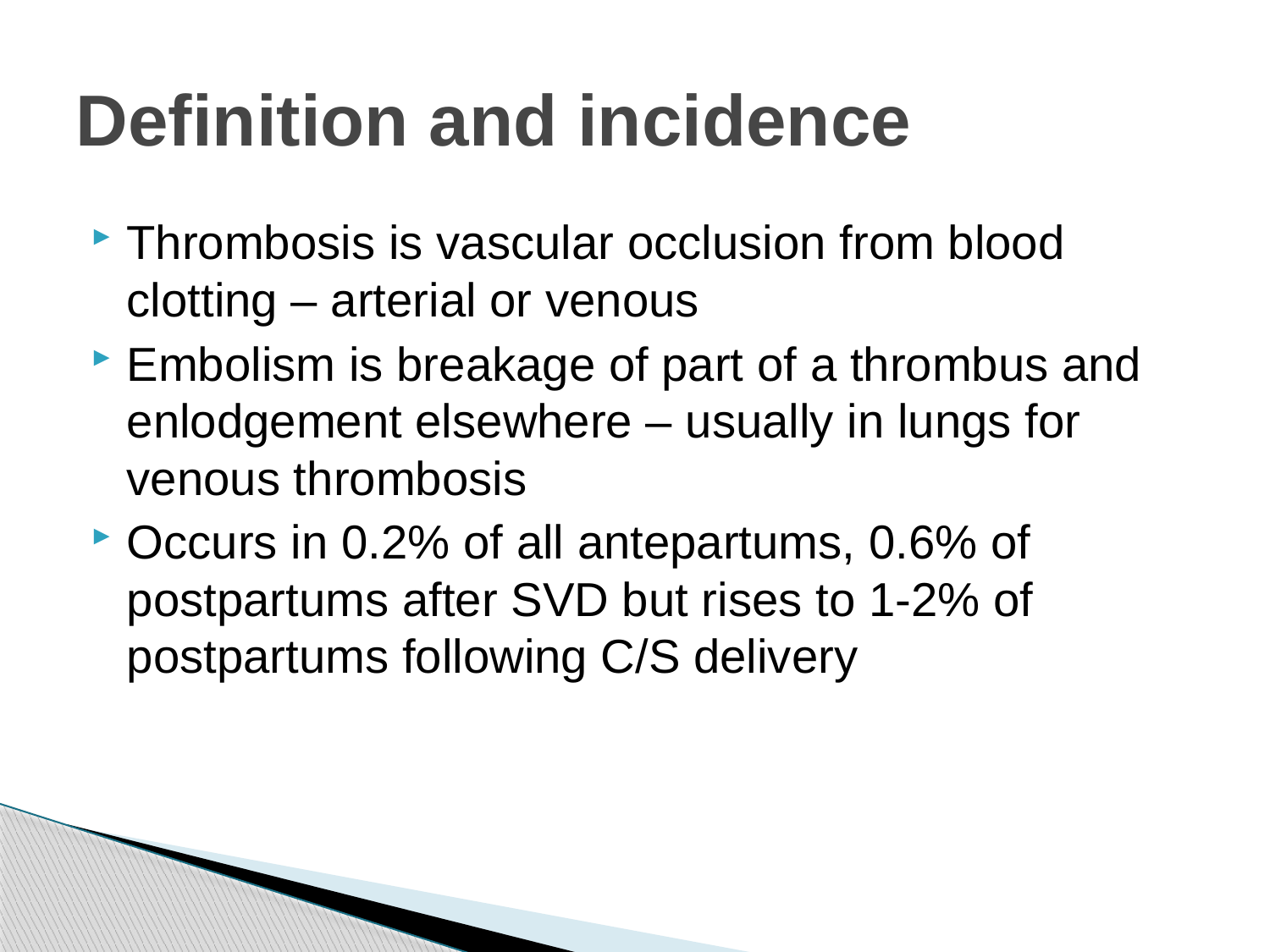

# Definition and incidence
Thrombosis is vascular occlusion from blood clotting – arterial or venous
Embolism is breakage of part of a thrombus and enlodgement elsewhere – usually in lungs for venous thrombosis
Occurs in 0.2% of all antepartums, 0.6% of postpartums after SVD but rises to 1-2% of postpartums following C/S delivery